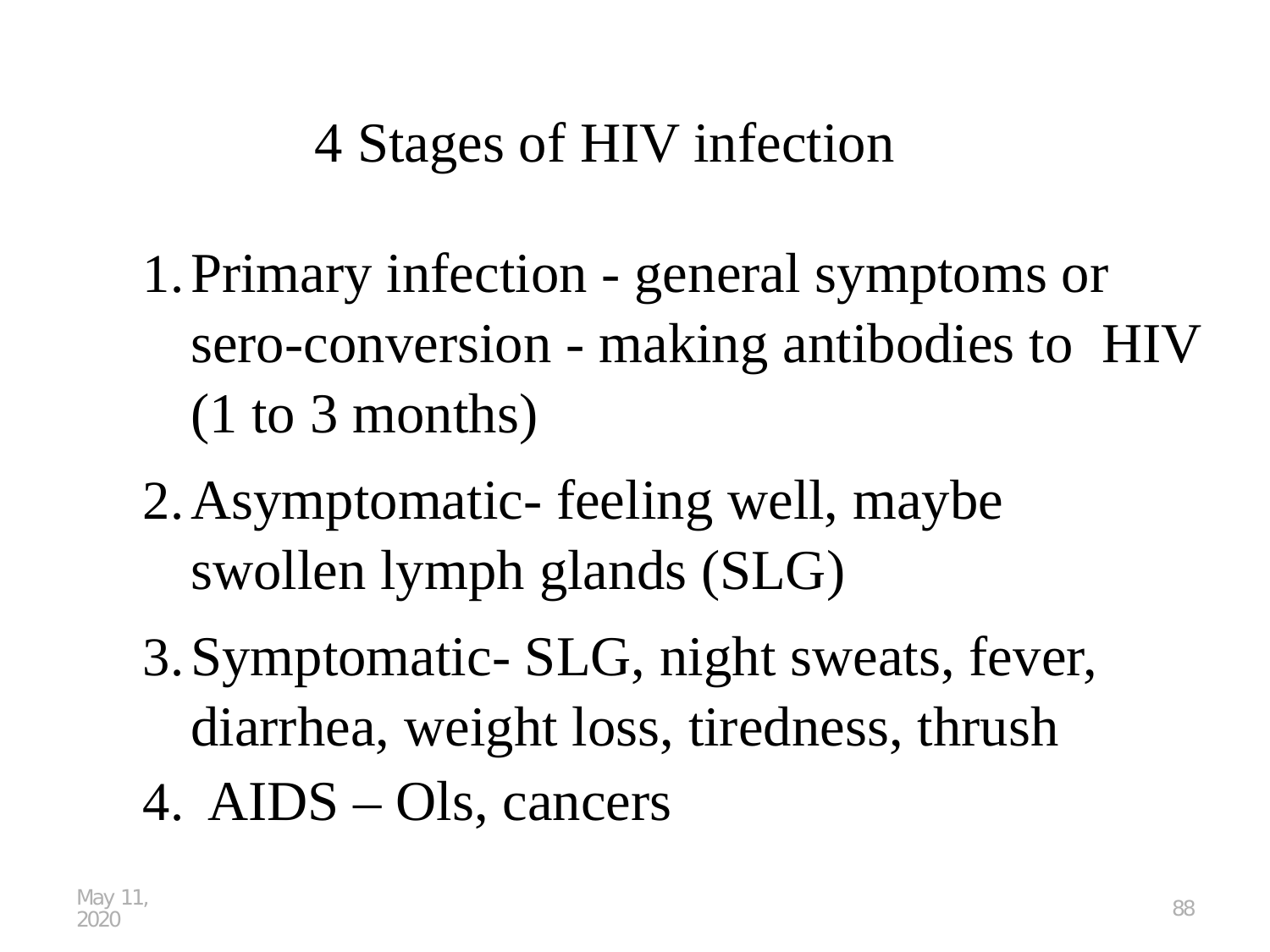

# 4 Stages of HIV infection
Primary infection - general symptoms or  sero-conversion - making antibodies to  HIV (1 to 3 months)
Asymptomatic- feeling well, maybe  swollen lymph glands (SLG)
Symptomatic- SLG, night sweats, fever,  diarrhea, weight loss, tiredness, thrush
AIDS – Ols, cancers

May 11, 2020
88